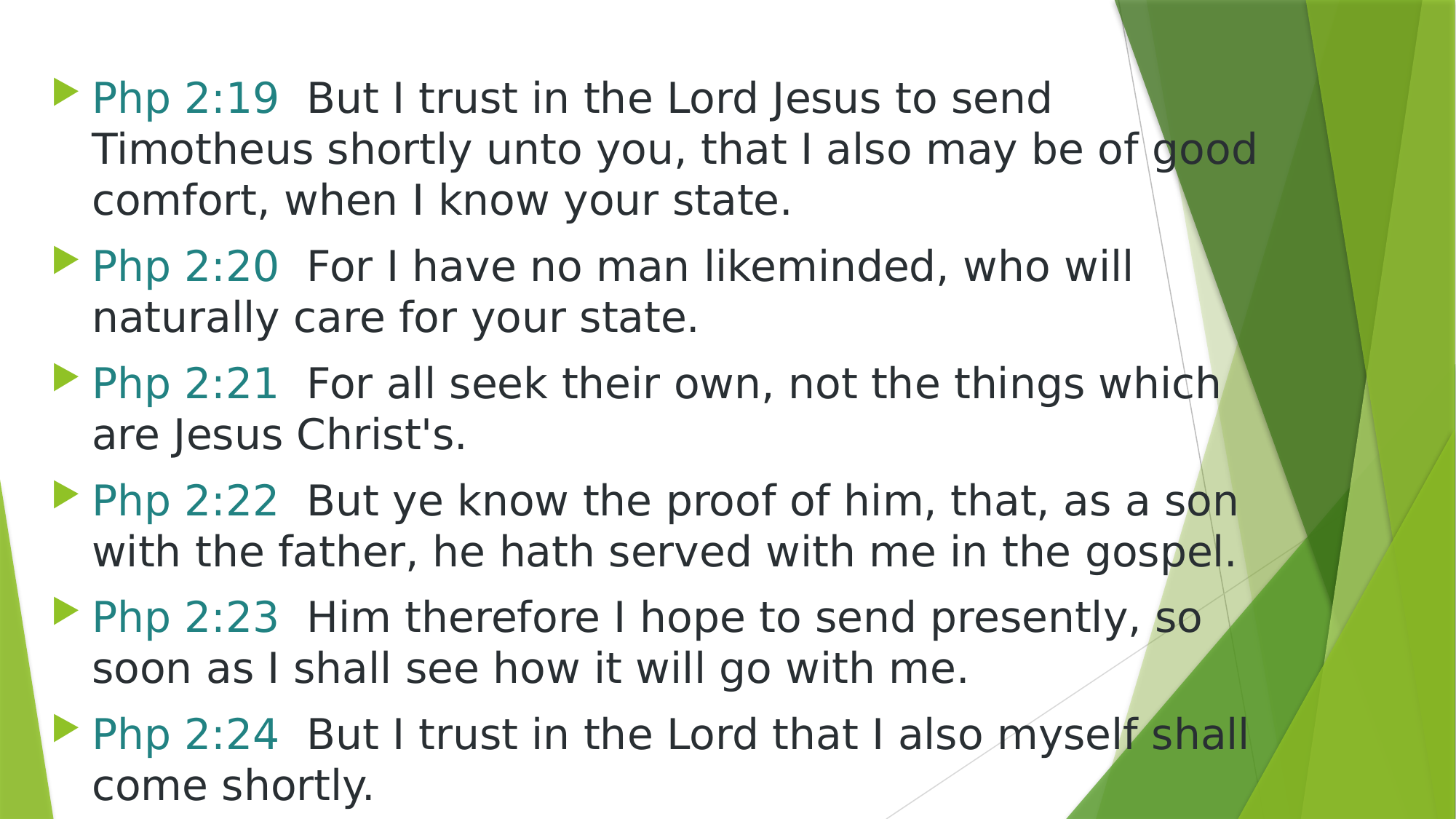

#
Php 2:19  But I trust in the Lord Jesus to send Timotheus shortly unto you, that I also may be of good comfort, when I know your state.
Php 2:20  For I have no man likeminded, who will naturally care for your state.
Php 2:21  For all seek their own, not the things which are Jesus Christ's.
Php 2:22  But ye know the proof of him, that, as a son with the father, he hath served with me in the gospel.
Php 2:23  Him therefore I hope to send presently, so soon as I shall see how it will go with me.
Php 2:24  But I trust in the Lord that I also myself shall come shortly.